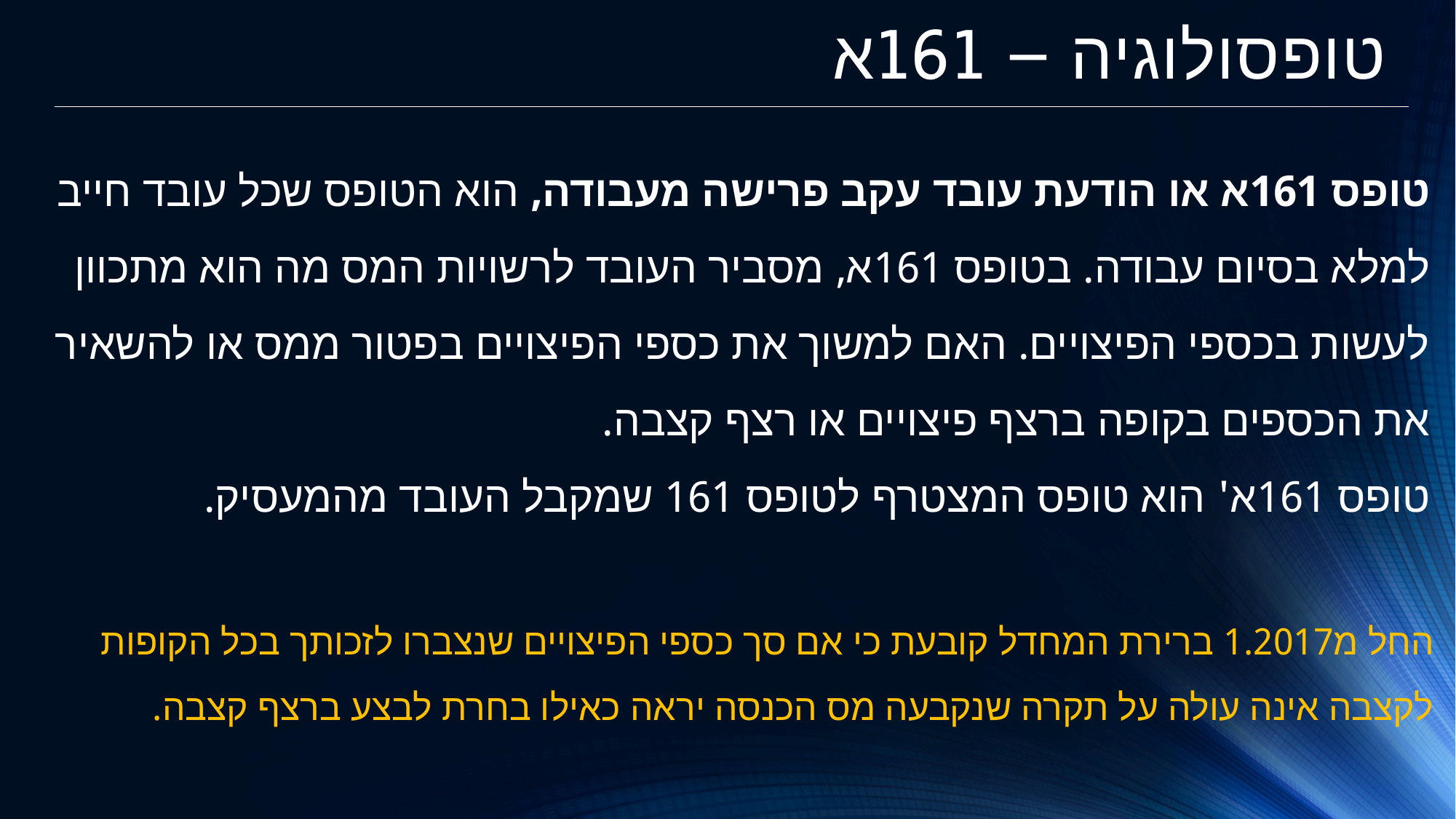

טופסולוגיה – 161א
טופס 161א או הודעת עובד עקב פרישה מעבודה, הוא הטופס שכל עובד חייב למלא בסיום עבודה. בטופס 161א, מסביר העובד לרשויות המס מה הוא מתכוון לעשות בכספי הפיצויים. האם למשוך את כספי הפיצויים בפטור ממס או להשאיר את הכספים בקופה ברצף פיצויים או רצף קצבה.
טופס 161א' הוא טופס המצטרף לטופס 161 שמקבל העובד מהמעסיק.
החל מ1.2017 ברירת המחדל קובעת כי אם סך כספי הפיצויים שנצברו לזכותך בכל הקופות לקצבה אינה עולה על תקרה שנקבעה מס הכנסה יראה כאילו בחרת לבצע ברצף קצבה.